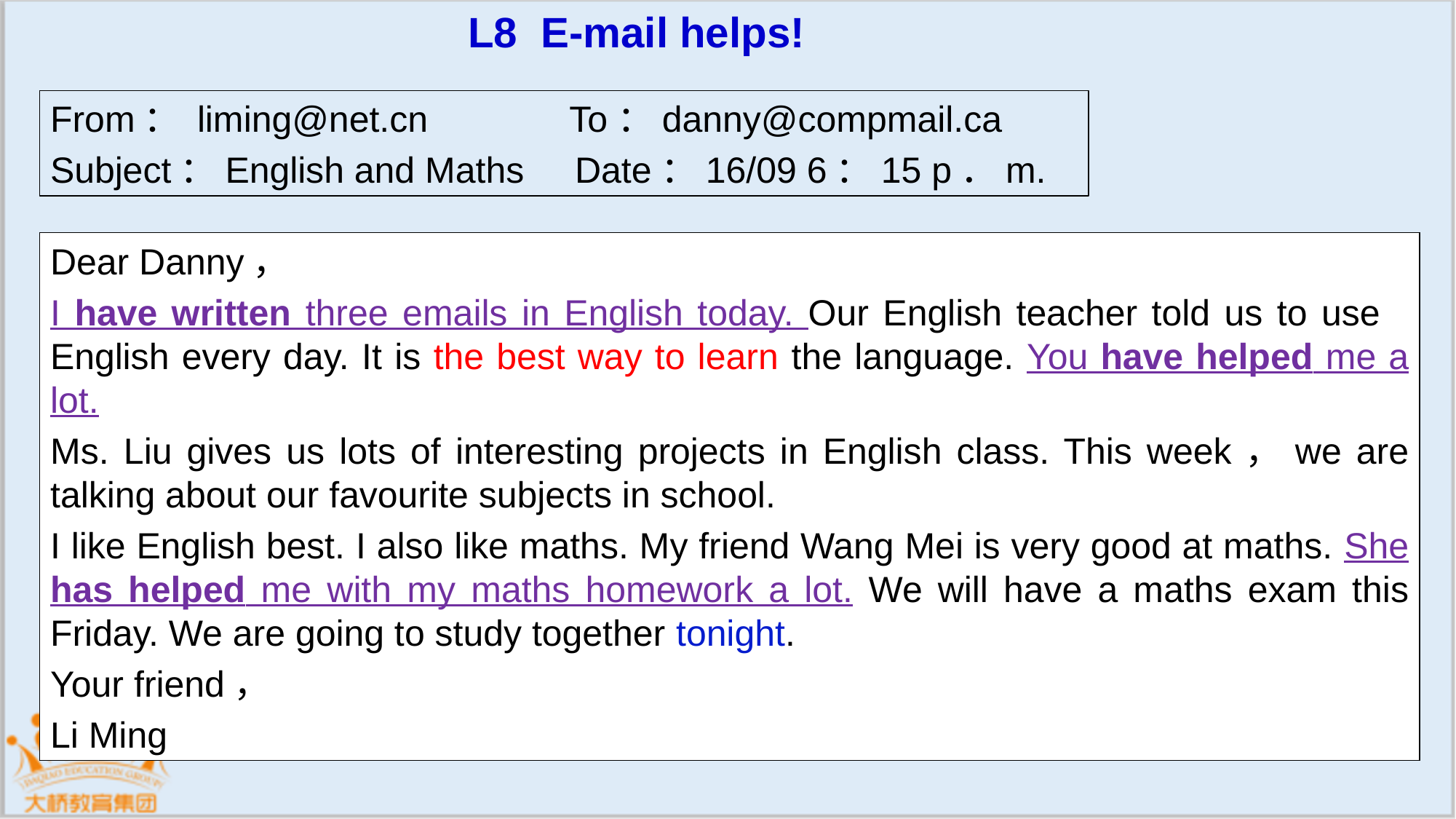

L8  E-mail helps!

From： liming@net.cn              To：danny@compmail.ca
Subject：English and Maths     Date：16/09 6：15 p．m.
Dear Danny，
I have written three e­mails in English today. Our English teacher told us to use   English every day. It is the best way to learn the language. You have helped me a lot.
Ms. Liu gives us lots of interesting projects in English class. This week，we are talking about our favourite subjects in school.
I like English best. I also like maths. My friend Wang Mei is very good at maths. She has helped me with my maths homework a lot. We will have a maths exam this Friday. We are going to study together tonight.
Your friend，
Li Ming